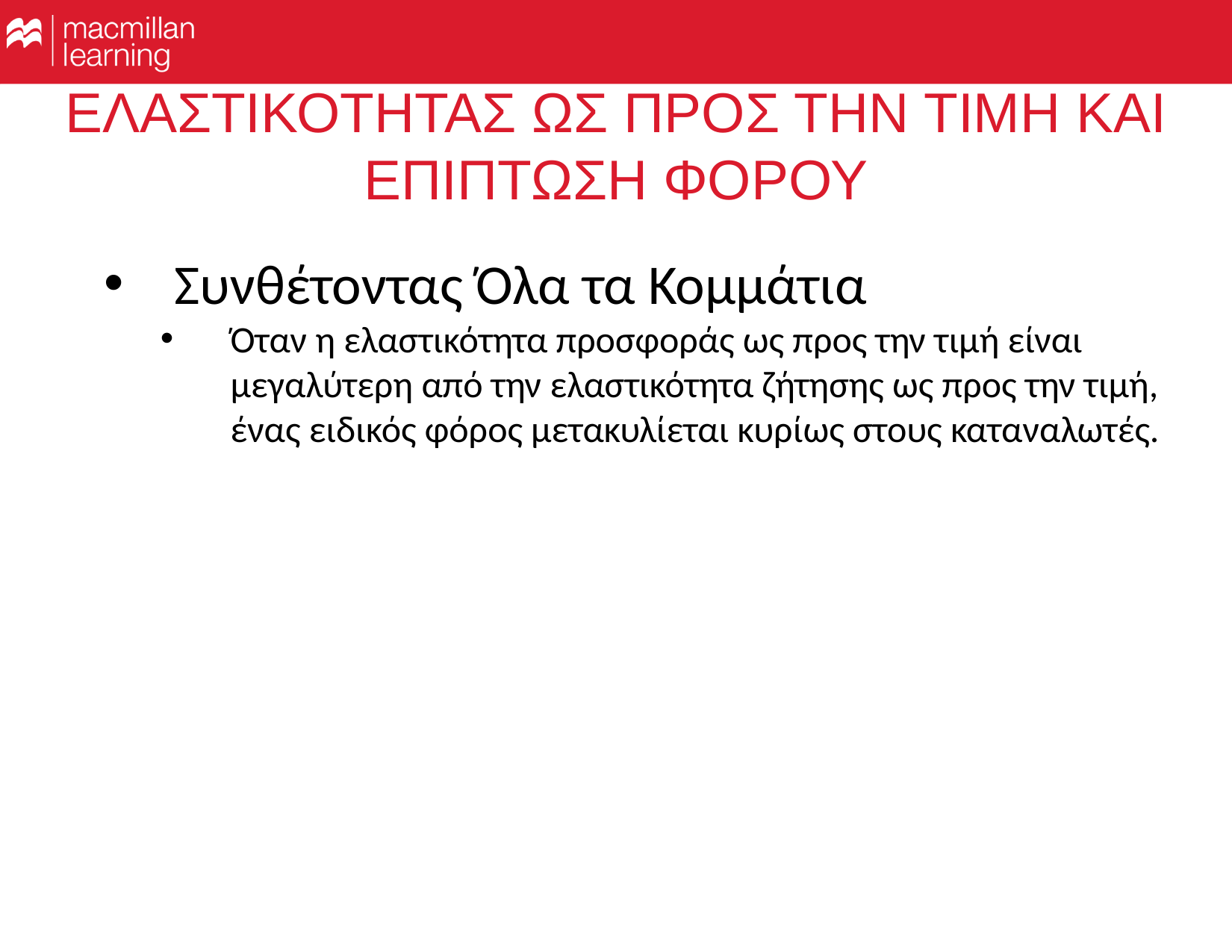

# ΕΛΑΣΤΙΚΟΤΗΤΑΣ ΩΣ ΠΡΟΣ ΤΗΝ ΤΙΜΗ ΚΑΙ ΕΠΙΠΤΩΣΗ ΦΟΡΟΥ
Συνθέτοντας Όλα τα Κομμάτια
Όταν η ελαστικότητα προσφοράς ως προς την τιμή είναι μεγαλύτερη από την ελαστικότητα ζήτησης ως προς την τιμή, ένας ειδικός φόρος μετακυλίεται κυρίως στους καταναλωτές.